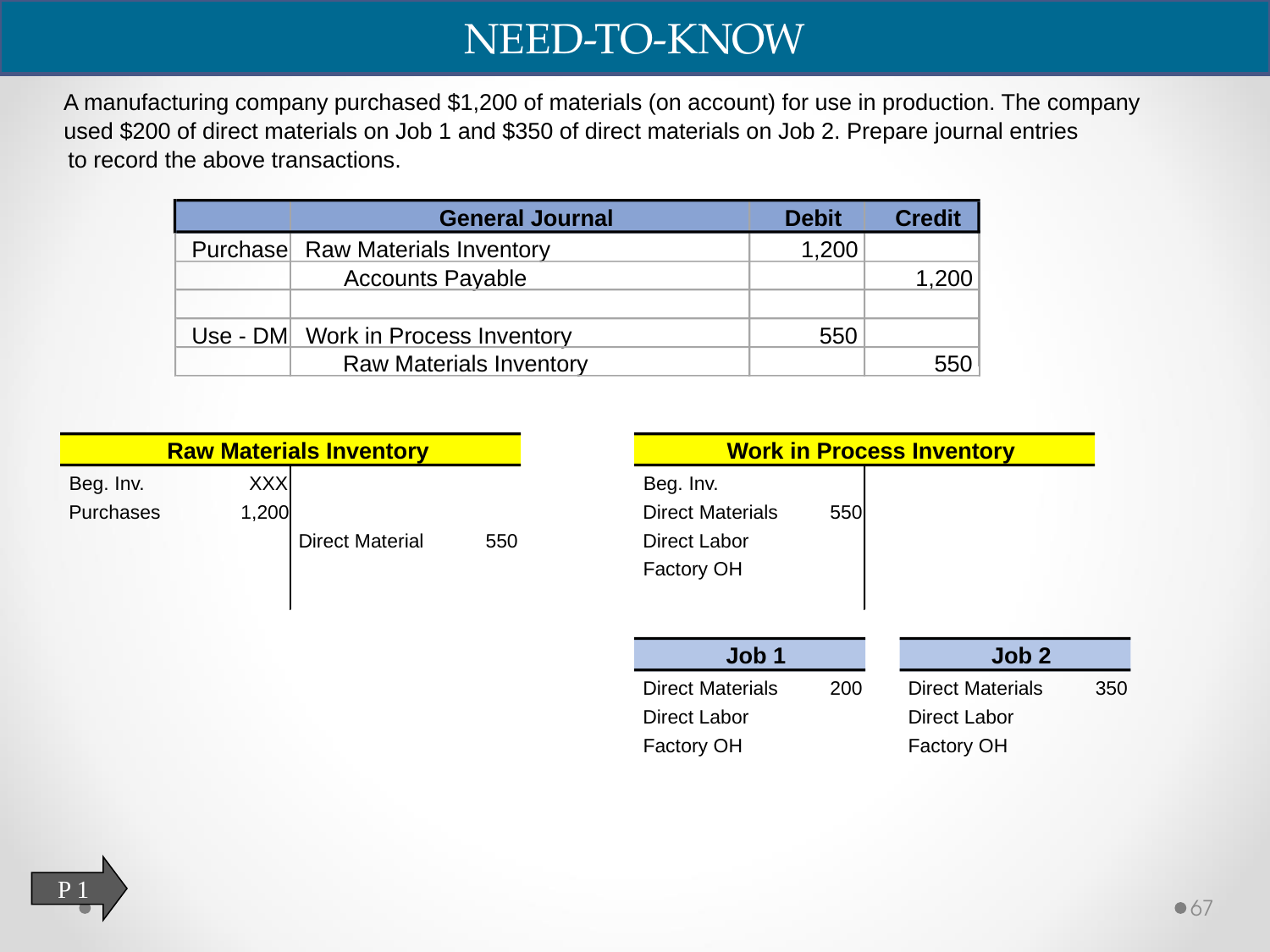

NEED-TO-KNOW
A manufacturing company purchased $1,200 of materials (on account) for use in production. The company
used $200 of direct materials on Job 1 and $350 of direct materials on Job 2. Prepare journal entries
to record the above transactions.

General Journal
Debit
Credit

Purchase
Raw Materials Inventory
1,200

Accounts Payable
1,200

Use - DM
Work in Process Inventory
550

Raw Materials Inventory
550

Raw Materials Inventory
Work in Process Inventory

Beg. Inv.
XXX
Beg. Inv.
Purchases
1,200
Direct Materials
550
Direct Material
550
Direct Labor
Factory OH

Job 1
Job 2

Direct Materials
200
Direct Materials
350
Direct Labor
Direct Labor
Factory OH
Factory OH
P 1
67